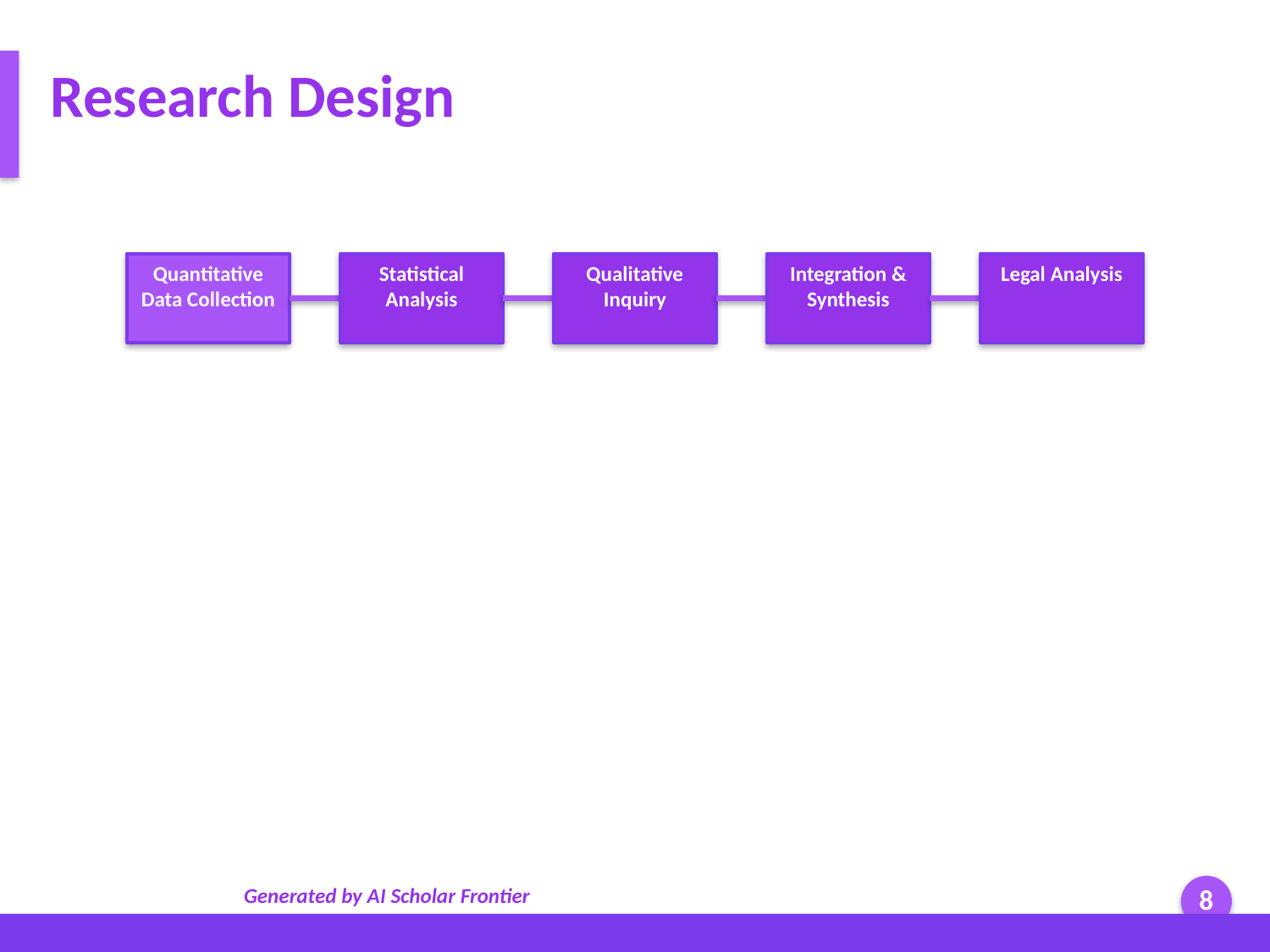

Research Design
Quantitative Data Collection
Statistical Analysis
Qualitative Inquiry
Integration & Synthesis
Legal Analysis
Generated by AI Scholar Frontier

8